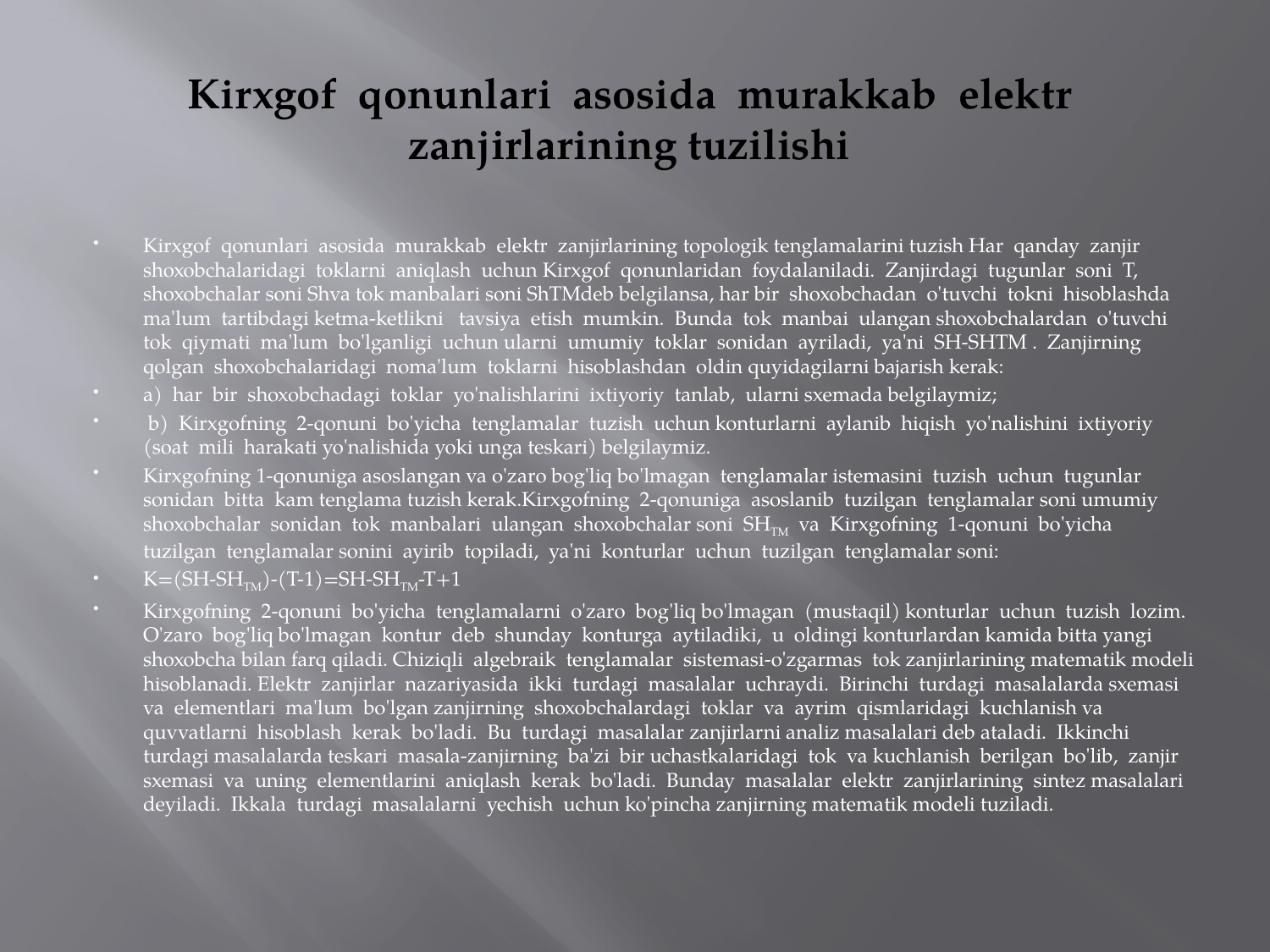

# Kirxgof  qonunlari  asosida  murakkab  elektr  zanjirlarining tuzilishi
Kirxgof  qonunlari  asosida  murakkab  elektr  zanjirlarining topologik tenglamalarini tuzish Har  qanday  zanjir  shoxobchalaridagi  toklarni  aniqlash  uchun Kirxgof  qonunlaridan  foydalaniladi.  Zanjirdagi  tugunlar  soni  T, shoxobchalar soni Shva tok manbalari soni ShTMdeb belgilansa, har bir  shoxobchadan  o'tuvchi  tokni  hisoblashda  ma'lum  tartibdagi ketma-ketlikni   tavsiya  etish  mumkin.  Bunda  tok  manbai  ulangan shoxobchalardan  o'tuvchi  tok  qiymati  ma'lum  bo'lganligi  uchun ularni  umumiy  toklar  sonidan  ayriladi,  ya'ni  SH-SHTM .  Zanjirning qolgan  shoxobchalaridagi  noma'lum  toklarni  hisoblashdan  oldin quyidagilarni bajarish kerak:
a)  har  bir  shoxobchadagi  toklar  yo'nalishlarini  ixtiyoriy  tanlab,  ularni sxemada belgilaymiz;
 b)  Kirxgofning  2-qonuni  bo'yicha  tenglamalar  tuzish  uchun konturlarni  aylanib  hiqish  yo'nalishini  ixtiyoriy  (soat  mili  harakati yo'nalishida yoki unga teskari) belgilaymiz.
Kirxgofning 1-qonuniga asoslangan va o'zaro bog'liq bo'lmagan  tenglamalar istemasini  tuzish  uchun  tugunlar  sonidan  bitta  kam tenglama tuzish kerak.Kirxgofning  2-qonuniga  asoslanib  tuzilgan  tenglamalar soni umumiy  shoxobchalar  sonidan  tok  manbalari  ulangan  shoxobchalar soni  SHTM  va  Kirxgofning  1-qonuni  bo'yicha  tuzilgan  tenglamalar sonini  ayirib  topiladi,  ya'ni  konturlar  uchun  tuzilgan  tenglamalar soni:
K=(SH-SHTM)-(T-1)=SH-SHTM-T+1
Kirxgofning  2-qonuni  bo'yicha  tenglamalarni  o'zaro  bog'liq bo'lmagan  (mustaqil) konturlar  uchun  tuzish  lozim.  O'zaro  bog'liq bo'lmagan  kontur  deb  shunday  konturga  aytiladiki,  u  oldingi konturlardan kamida bitta yangi shoxobcha bilan farq qiladi. Chiziqli  algebraik  tenglamalar  sistemasi-o'zgarmas  tok zanjirlarining matematik modeli hisoblanadi. Elektr  zanjirlar  nazariyasida  ikki  turdagi  masalalar  uchraydi.  Birinchi  turdagi  masalalarda sxemasi  va  elementlari  ma'lum  bo'lgan zanjirning  shoxobchalardagi  toklar  va  ayrim  qismlaridagi  kuchlanish va  quvvatlarni  hisoblash  kerak  bo'ladi.  Bu  turdagi  masalalar zanjirlarni analiz masalalari deb ataladi.  Ikkinchi turdagi masalalarda teskari  masala-zanjirning  ba'zi  bir uchastkalaridagi  tok  va kuchlanish  berilgan  bo'lib,  zanjir  sxemasi  va  uning  elementlarini  aniqlash  kerak  bo'ladi.  Bunday  masalalar  elektr  zanjirlarining  sintez masalalari  deyiladi.  Ikkala  turdagi  masalalarni  yechish  uchun ko'pincha zanjirning matematik modeli tuziladi.